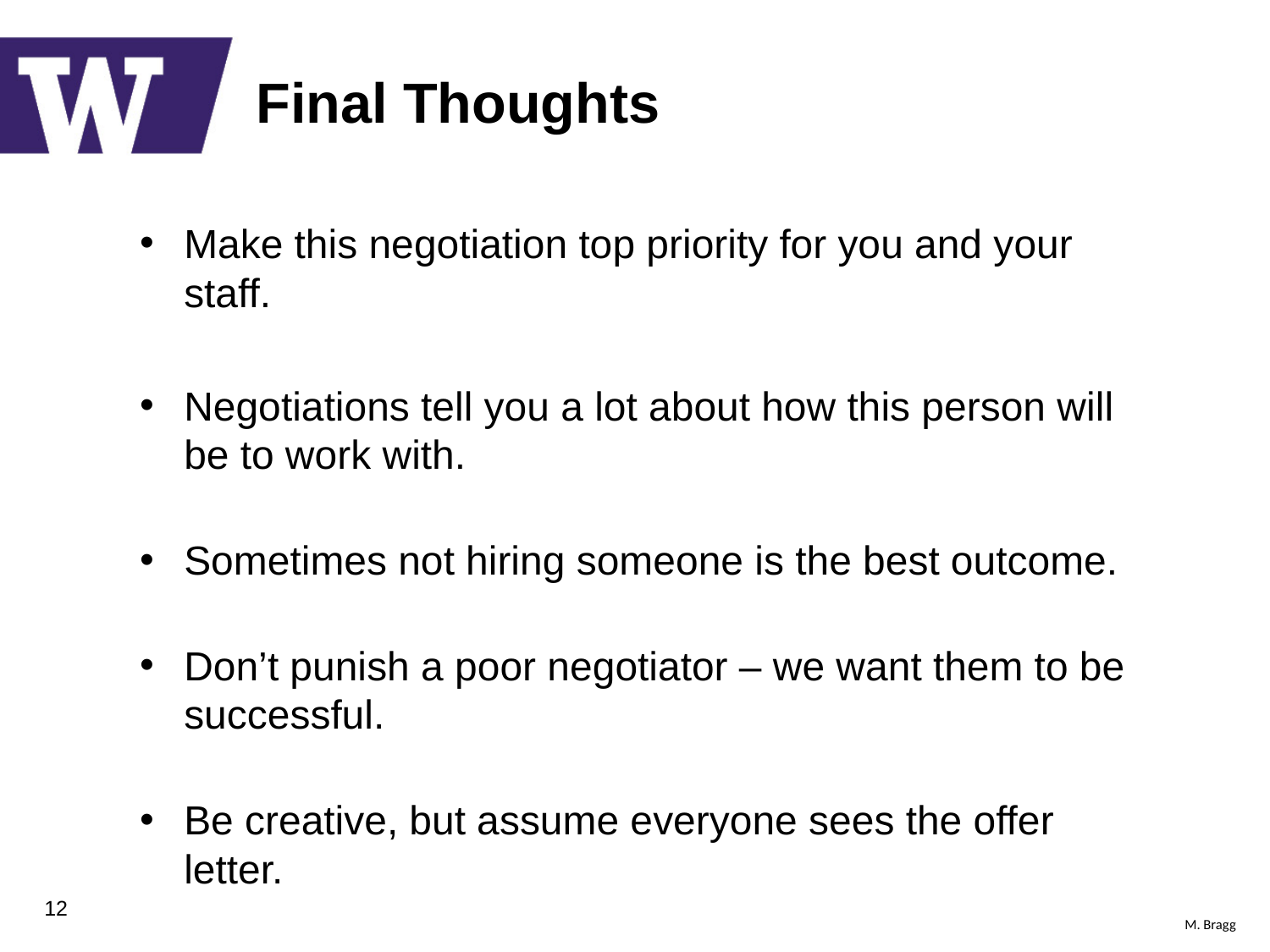

# Final Thoughts
Make this negotiation top priority for you and your staff.

Negotiations tell you a lot about how this person will be to work with.
Sometimes not hiring someone is the best outcome.
Don’t punish a poor negotiator – we want them to be successful.
Be creative, but assume everyone sees the offer letter.
M. Bragg